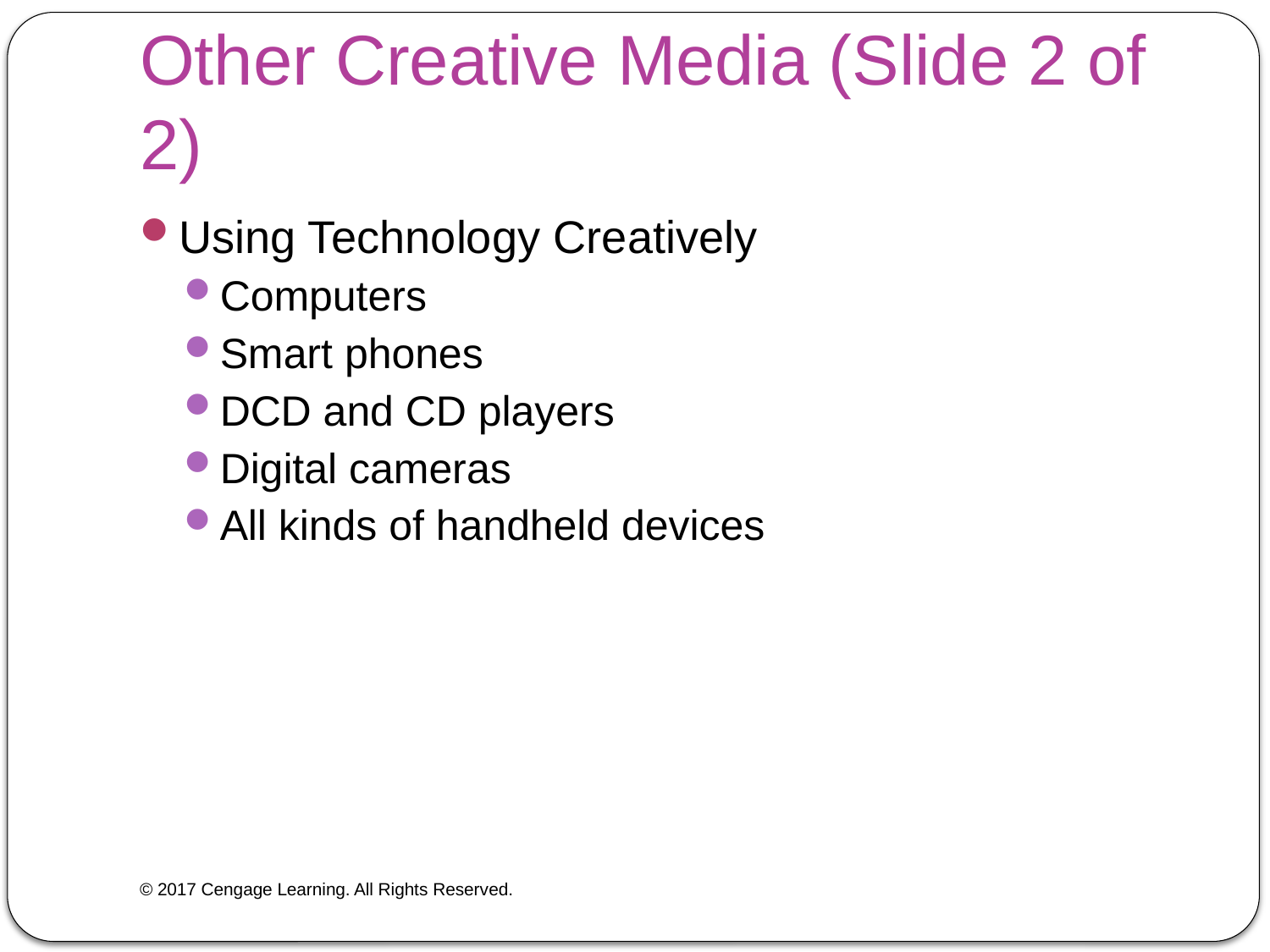

# Other Creative Media (Slide 2 of 2)
Using Technology Creatively
Computers
Smart phones
DCD and CD players
Digital cameras
All kinds of handheld devices

© 2017 Cengage Learning. All Rights Reserved.